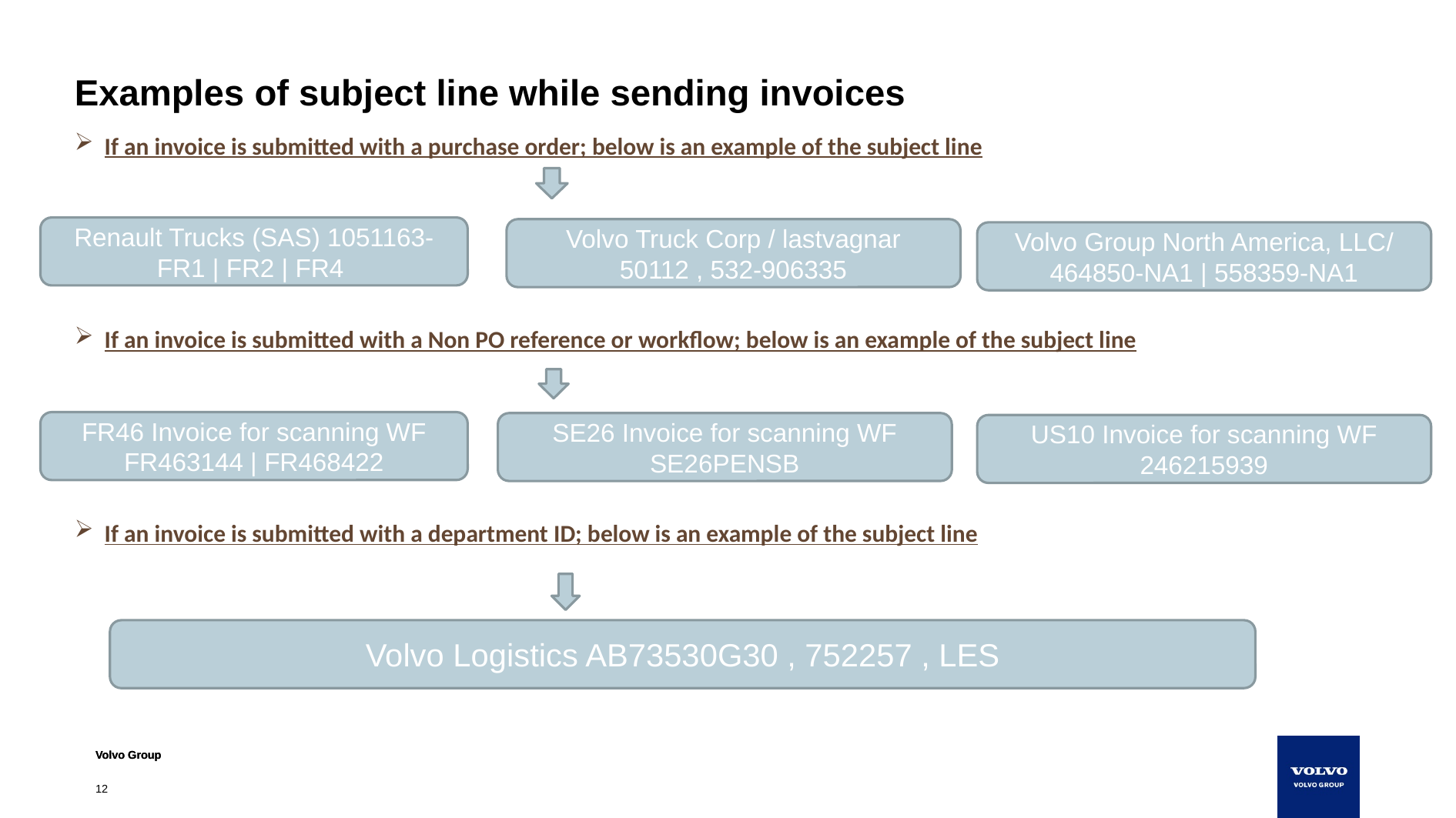

# Examples of subject line while sending invoices
If an invoice is submitted with a purchase order; below is an example of the subject line

If an invoice is submitted with a Non PO reference or workflow; below is an example of the subject line

If an invoice is submitted with a department ID; below is an example of the subject line

Renault Trucks (SAS) 1051163-FR1 | FR2 | FR4
Volvo Truck Corp / lastvagnar 50112 , 532-906335
Volvo Group North America, LLC/ 464850-NA1 | 558359-NA1

FR46 Invoice for scanning WF FR463144 | FR468422
SE26 Invoice for scanning WF SE26PENSB
US10 Invoice for scanning WF
246215939

Volvo Logistics AB73530G30 , 752257 , LES
12